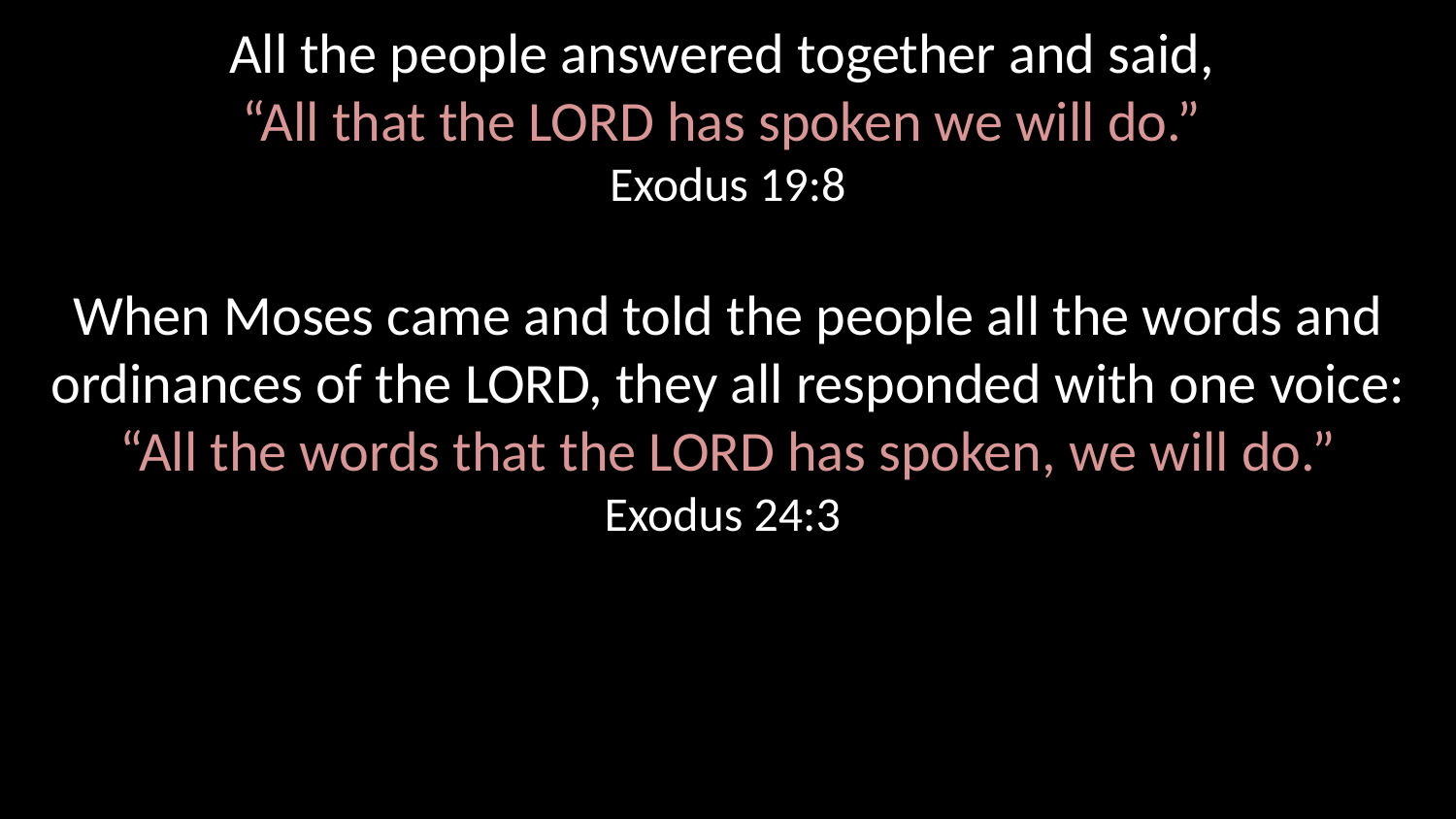

# All the people answered together and said, “All that the Lord has spoken we will do.” Exodus 19:8 When Moses came and told the people all the words and ordinances of the LORD, they all responded with one voice: “All the words that the LORD has spoken, we will do.” Exodus 24:3